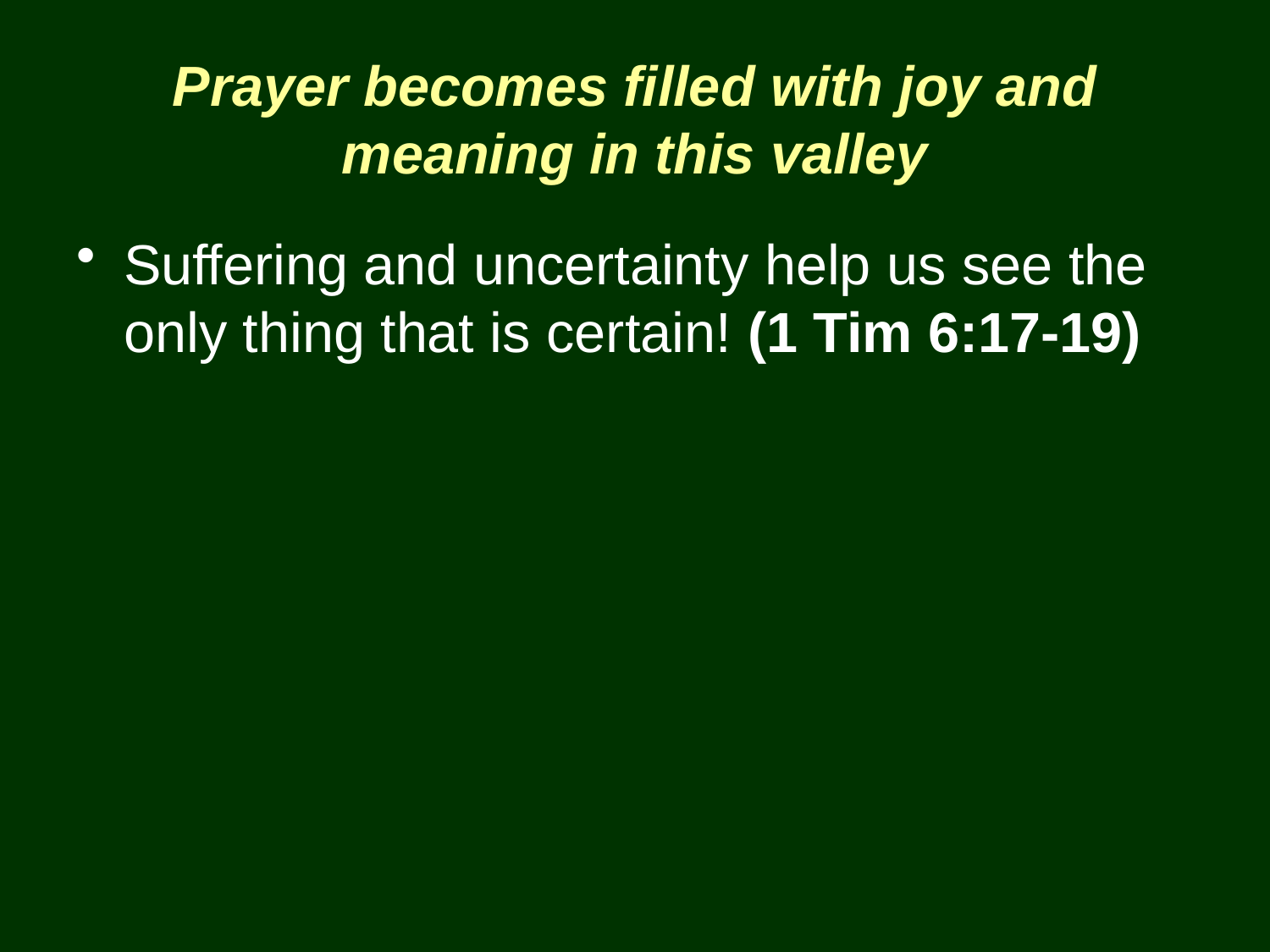

# Prayer becomes filled with joy and meaning in this valley
Suffering and uncertainty help us see the only thing that is certain! (1 Tim 6:17-19)